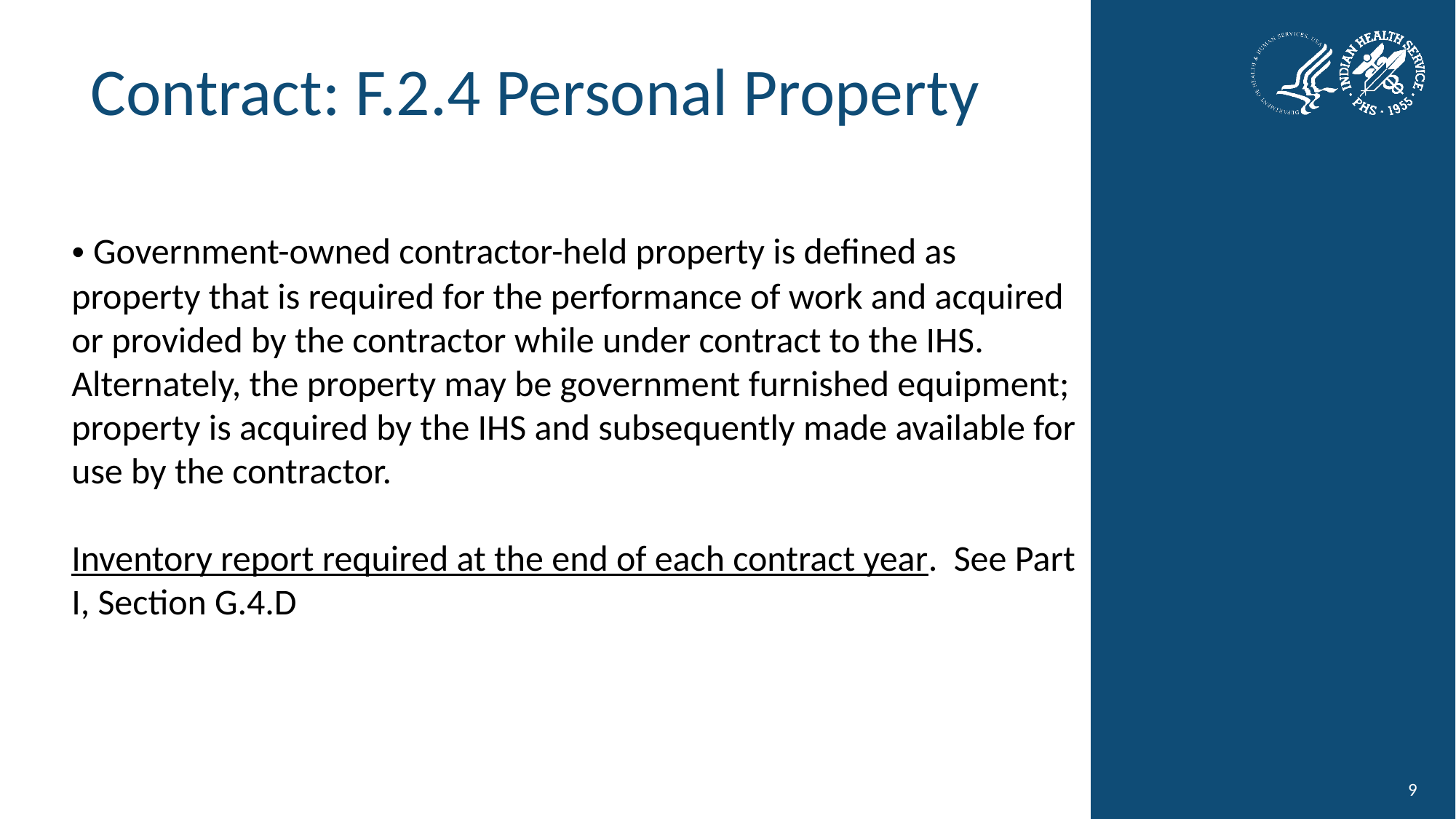

# Contract: F.2.4 Personal Property
• Government-owned contractor-held property is defined as property that is required for the performance of work and acquired or provided by the contractor while under contract to the IHS.  Alternately, the property may be government furnished equipment; property is acquired by the IHS and subsequently made available for use by the contractor.

Inventory report required at the end of each contract year.  See Part I, Section G.4.D